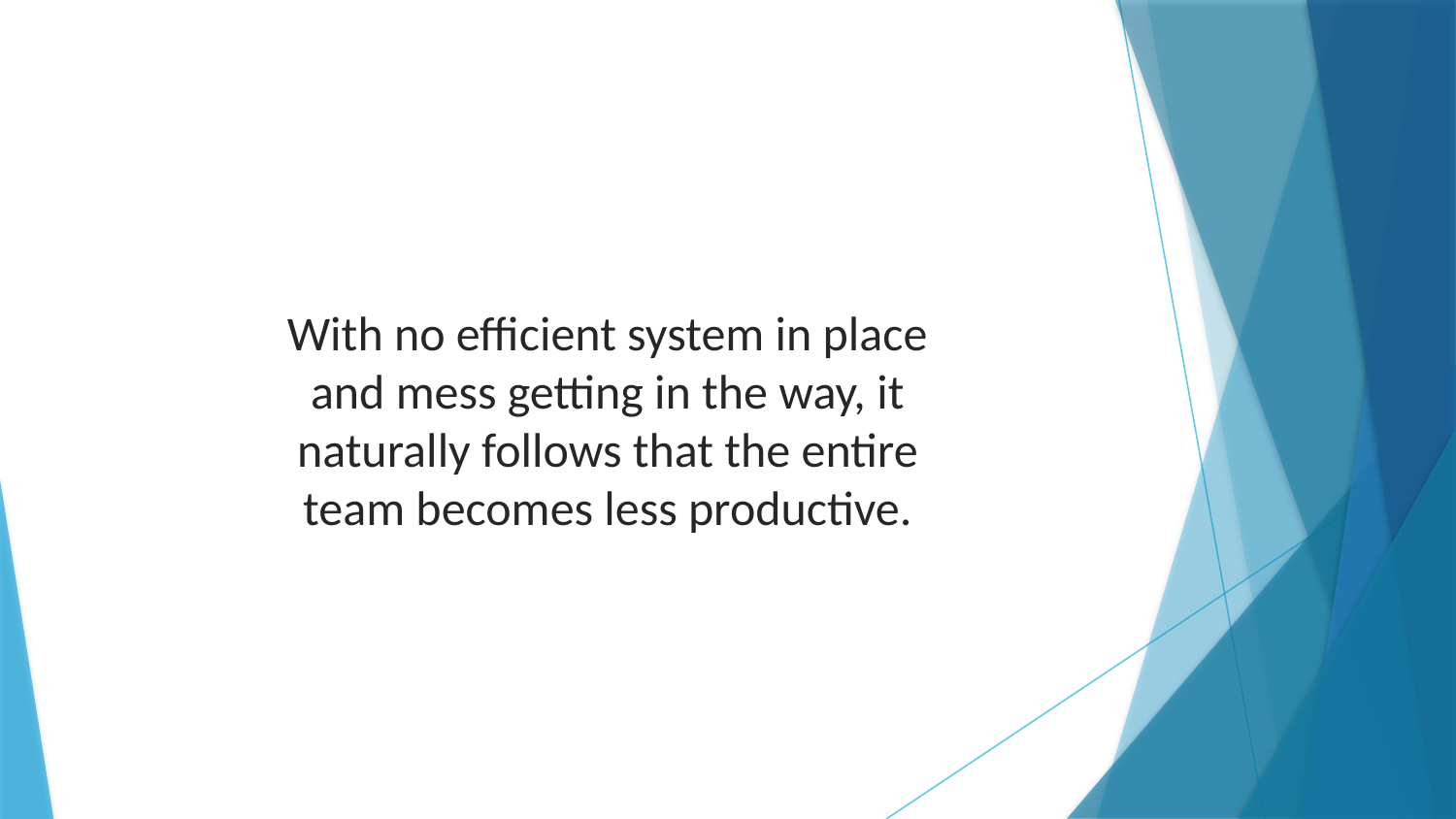

With no efficient system in place and mess getting in the way, it naturally follows that the entire team becomes less productive.